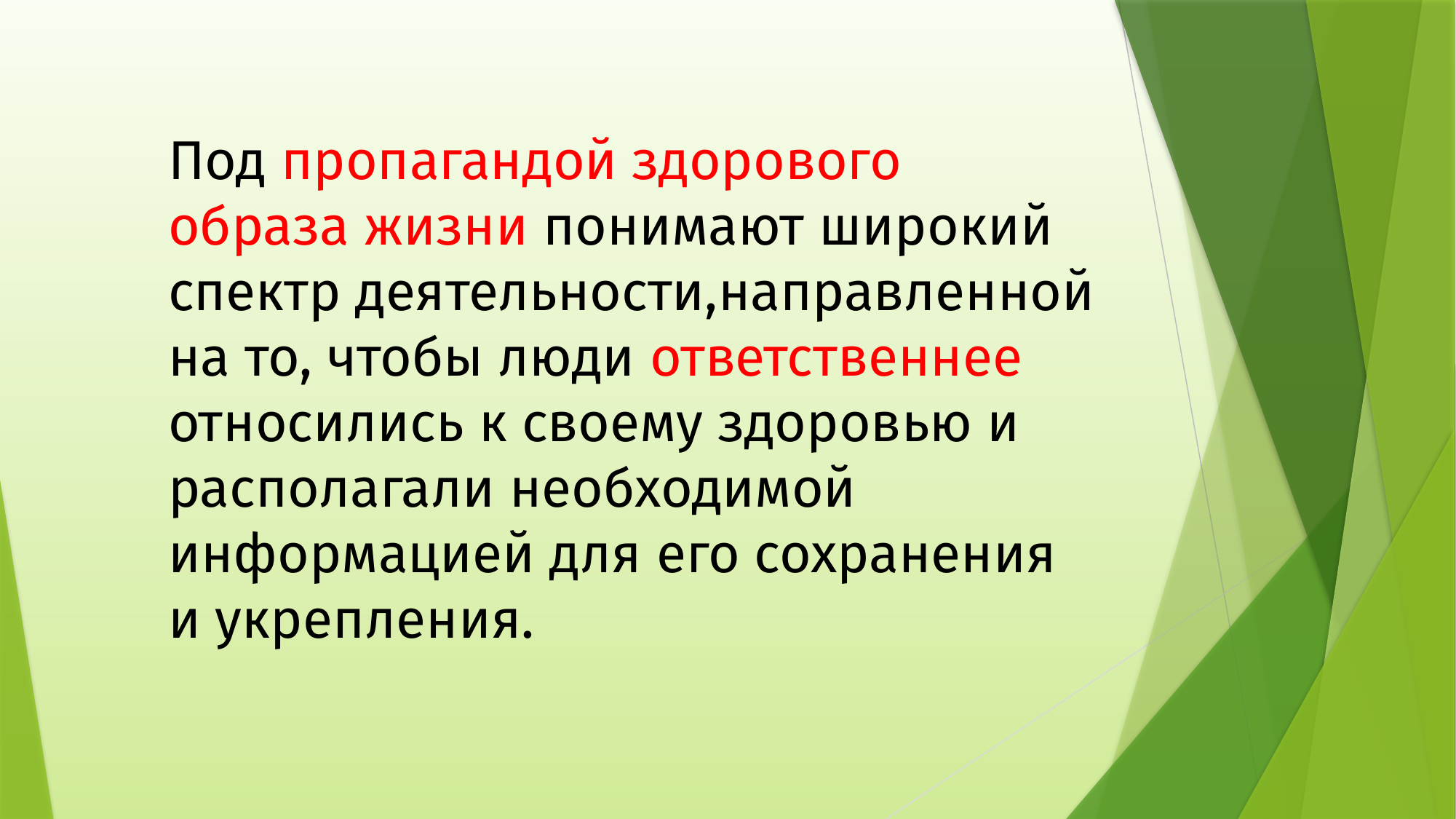

# Под пропагандой здорового образа жизни понимают широкий спектр деятельности,направленной на то, чтобы люди ответственнее относились к своему здоровью и располагали необходимой информацией для его сохранения и укрепления.